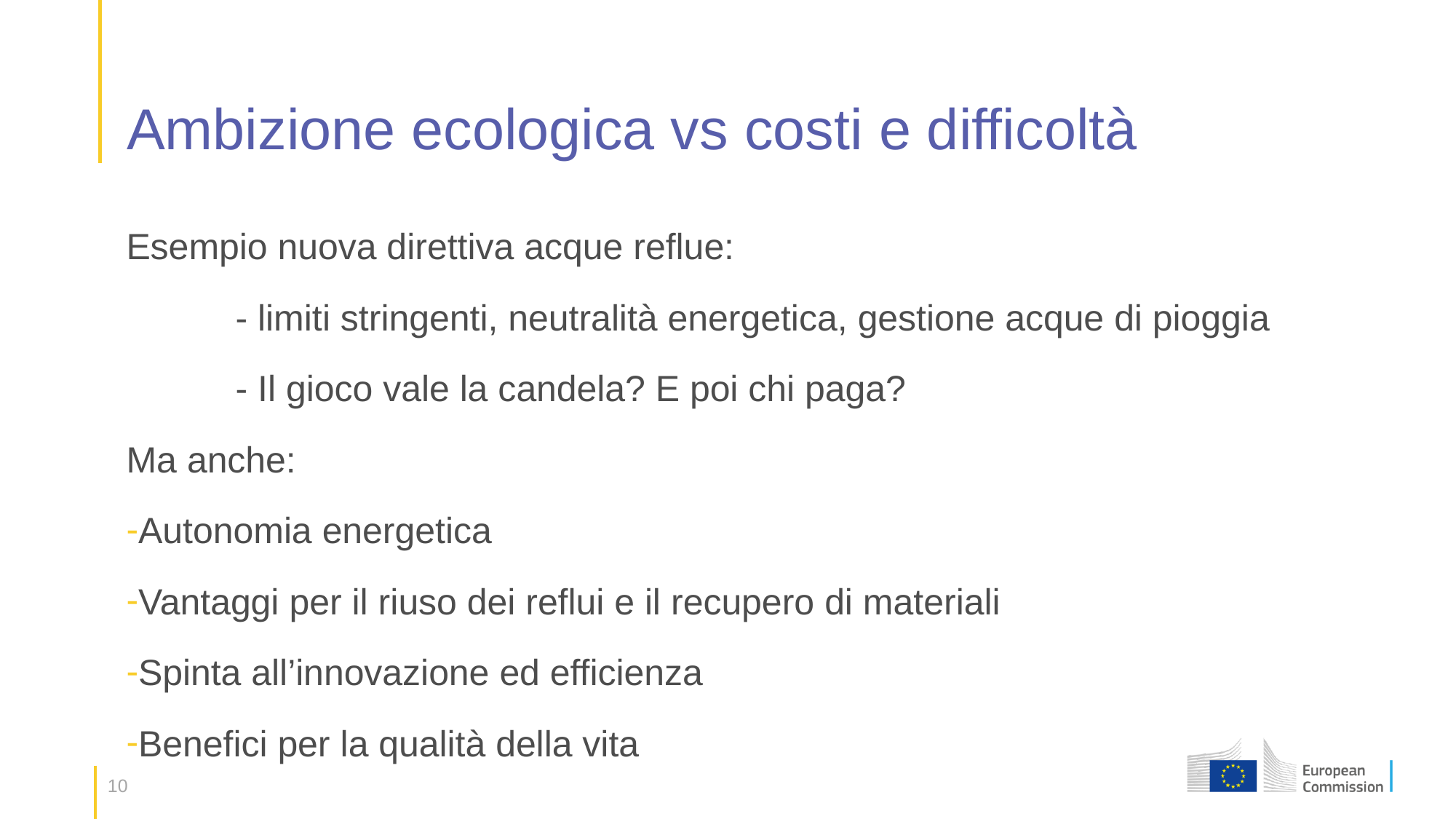

# Ambizione ecologica vs costi e difficoltà
Esempio nuova direttiva acque reflue:
	- limiti stringenti, neutralità energetica, gestione acque di pioggia
	- Il gioco vale la candela? E poi chi paga?
Ma anche:
Autonomia energetica
Vantaggi per il riuso dei reflui e il recupero di materiali
Spinta all’innovazione ed efficienza
Benefici per la qualità della vita